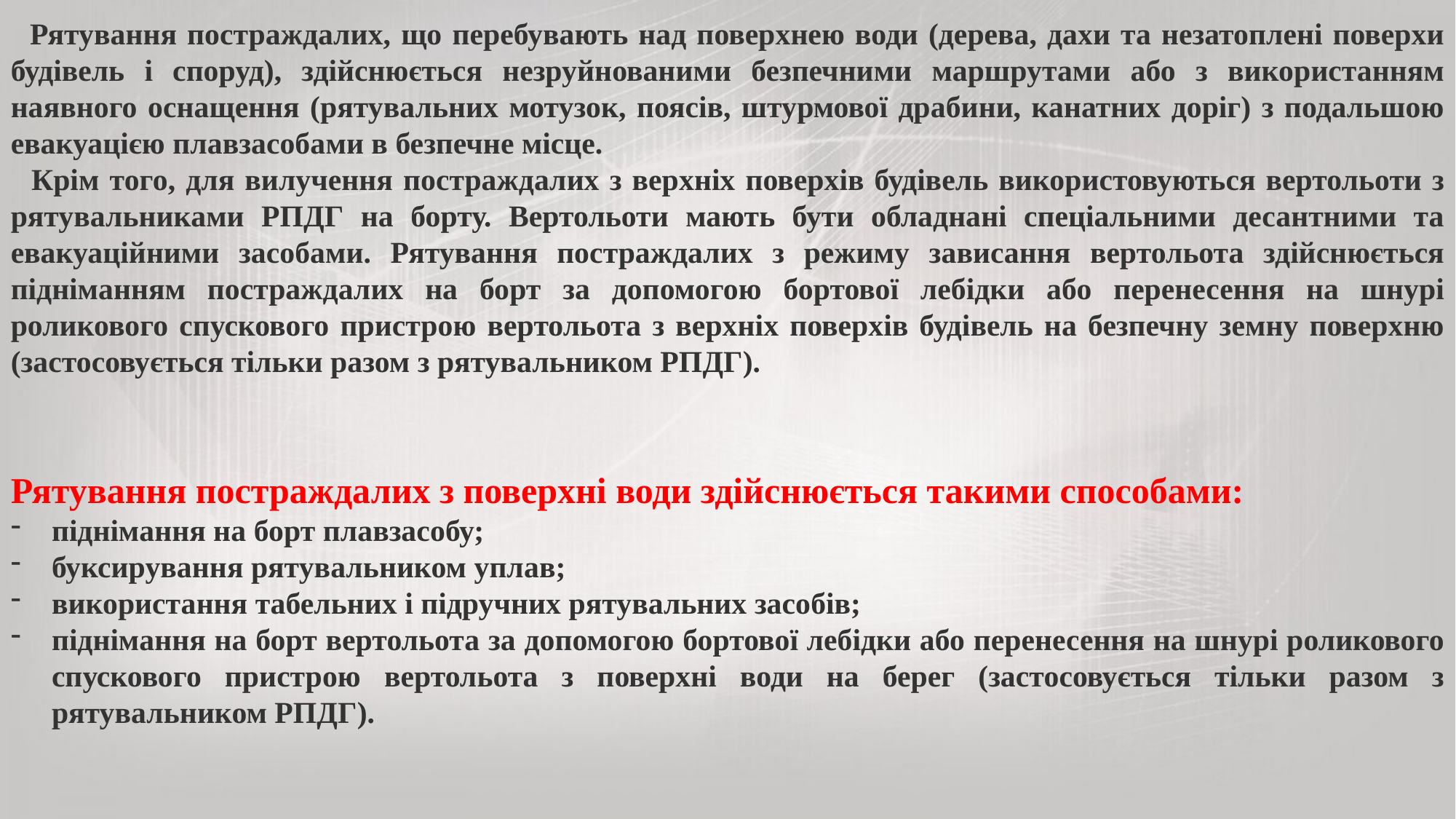

Рятування постраждалих, що перебувають над поверхнею води (дерева, дахи та незатоплені поверхи будівель і споруд), здійснюється незруйнованими безпечними маршрутами або з використанням наявного оснащення (рятувальних мотузок, поясів, штурмової драбини, канатних доріг) з подальшою евакуацією плавзасобами в безпечне місце.
  Крім того, для вилучення постраждалих з верхніх поверхів будівель використовуються вертольоти з рятувальниками РПДГ на борту. Вертольоти мають бути обладнані спеціальними десантними та евакуаційними засобами. Рятування постраждалих з режиму зависання вертольота здійснюється підніманням постраждалих на борт за допомогою бортової лебідки або перенесення на шнурі роликового спускового пристрою вертольота з верхніх поверхів будівель на безпечну земну поверхню (застосовується тільки разом з рятувальником РПДГ).
Рятування постраждалих з поверхні води здійснюється такими способами:
піднімання на борт плавзасобу;
буксирування рятувальником уплав;
використання табельних і підручних рятувальних засобів;
піднімання на борт вертольота за допомогою бортової лебідки або перенесення на шнурі роликового спускового пристрою вертольота з поверхні води на берег (застосовується тільки разом з рятувальником РПДГ).